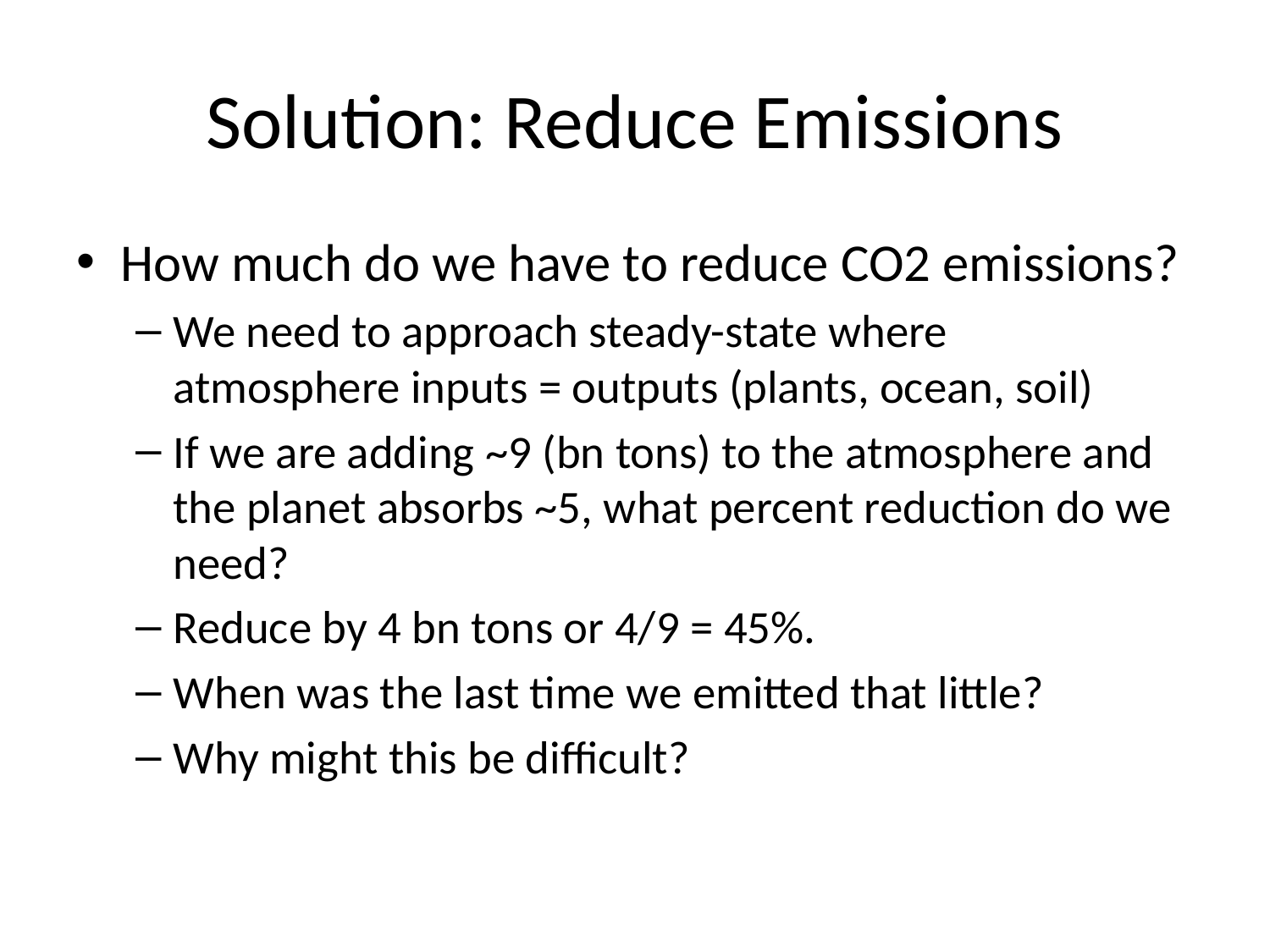

# Solution: Reduce Emissions
How much do we have to reduce CO2 emissions?
We need to approach steady-state where   atmosphere inputs = outputs (plants, ocean, soil)
If we are adding ~9 (bn tons) to the atmosphere and the planet absorbs ~5, what percent reduction do we need?
Reduce by 4 bn tons or 4/9 = 45%.
When was the last time we emitted that little?
Why might this be difficult?